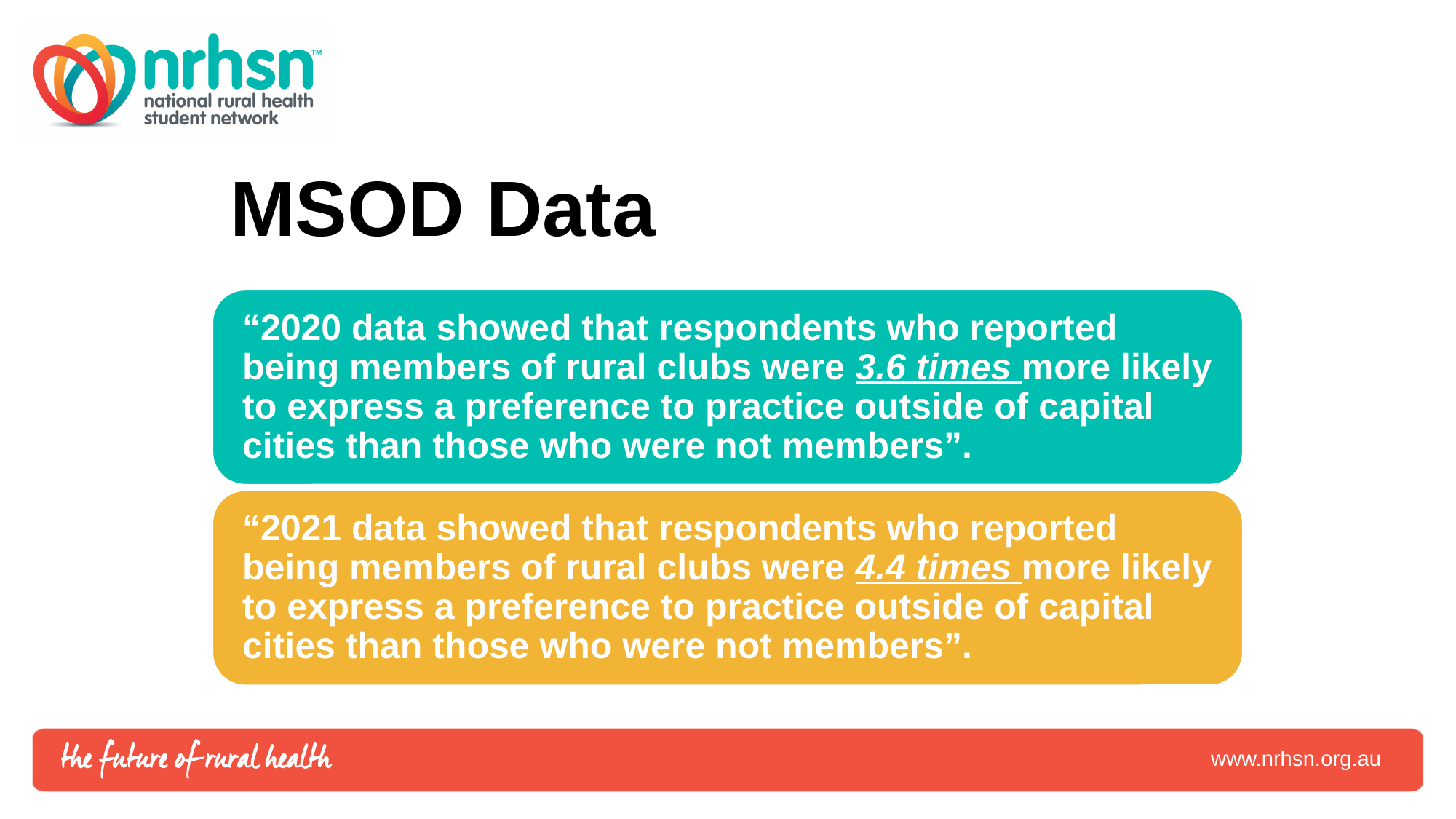

# MSOD Data
“2020 data showed that respondents who reported being members of rural clubs were 3.6 times more likely to express a preference to practice outside of capital cities than those who were not members”.
“2021 data showed that respondents who reported being members of rural clubs were 4.4 times more likely to express a preference to practice outside of capital cities than those who were not members”.